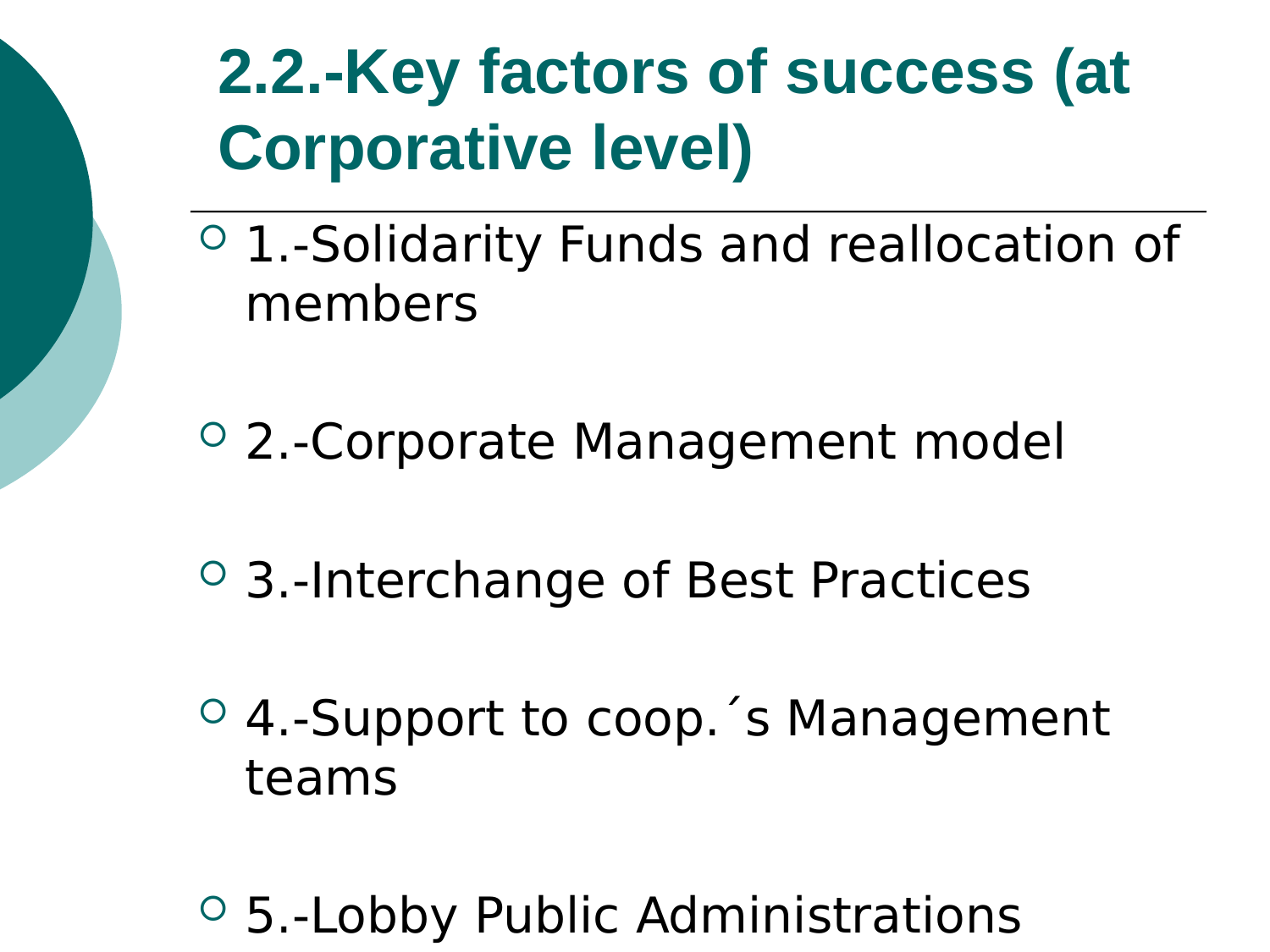

# 2.2.-Key factors of success (at Corporative level)
1.-Solidarity Funds and reallocation of members

2.-Corporate Management model

3.-Interchange of Best Practices

4.-Support to coop.´s Management teams

5.-Lobby Public Administrations